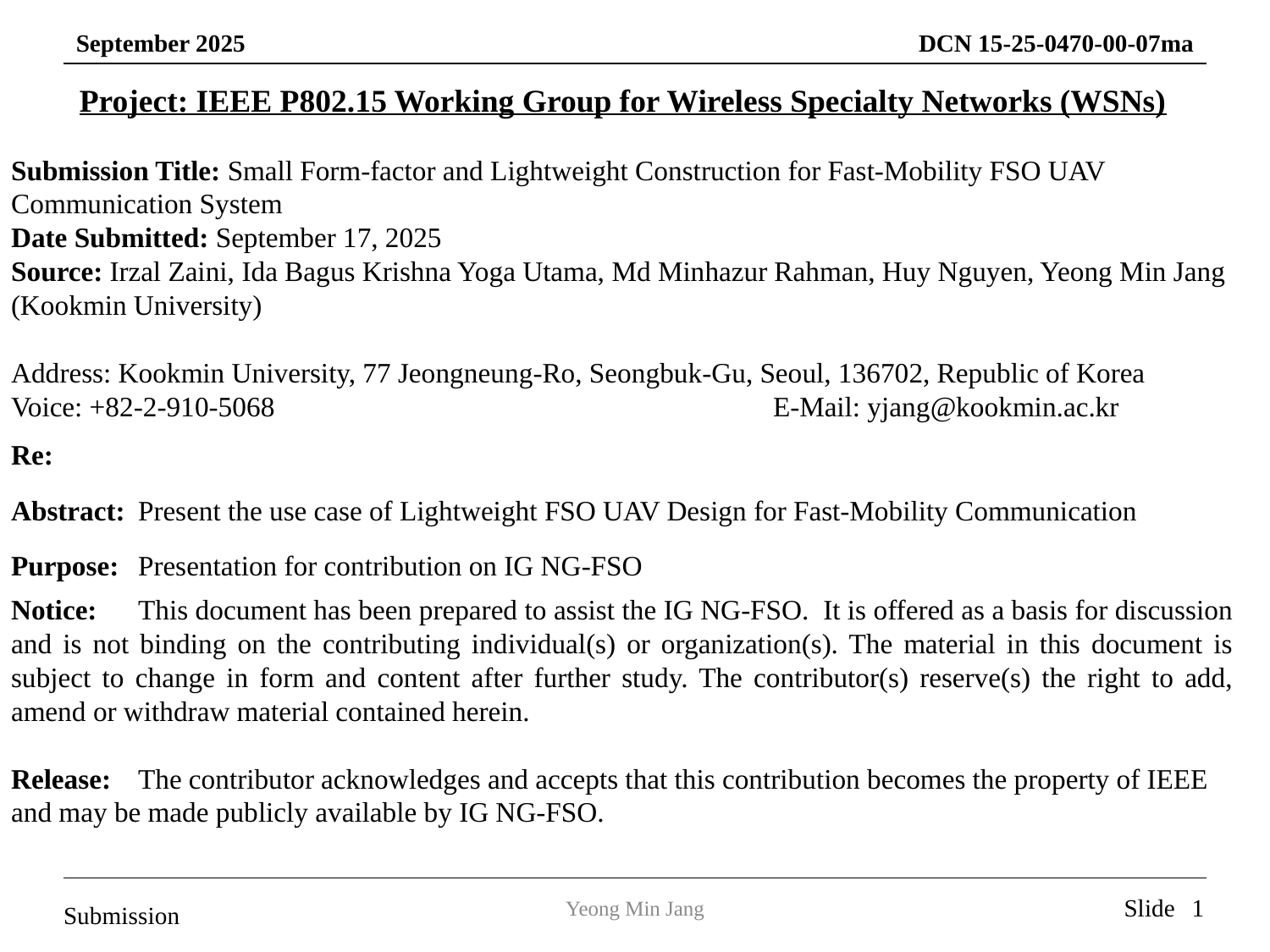

Project: IEEE P802.15 Working Group for Wireless Specialty Networks (WSNs)

Submission Title: Small Form-factor and Lightweight Construction for Fast-Mobility FSO UAV Communication System
Date Submitted: September 17, 2025
Source: Irzal Zaini, Ida Bagus Krishna Yoga Utama, Md Minhazur Rahman, Huy Nguyen, Yeong Min Jang (Kookmin University)

Address: Kookmin University, 77 Jeongneung-Ro, Seongbuk-Gu, Seoul, 136702, Republic of Korea
Voice: +82-2-910-5068  				E-Mail: yjang@kookmin.ac.kr
Re:
Abstract:	Present the use case of Lightweight FSO UAV Design for Fast-Mobility Communication
Purpose:	Presentation for contribution on IG NG-FSO
Notice:	This document has been prepared to assist the IG NG-FSO.  It is offered as a basis for discussion and is not binding on the contributing individual(s) or organization(s). The material in this document is subject to change in form and content after further study. The contributor(s) reserve(s) the right to add, amend or withdraw material contained herein.

Release:	The contributor acknowledges and accepts that this contribution becomes the property of IEEE and may be made publicly available by IG NG-FSO.